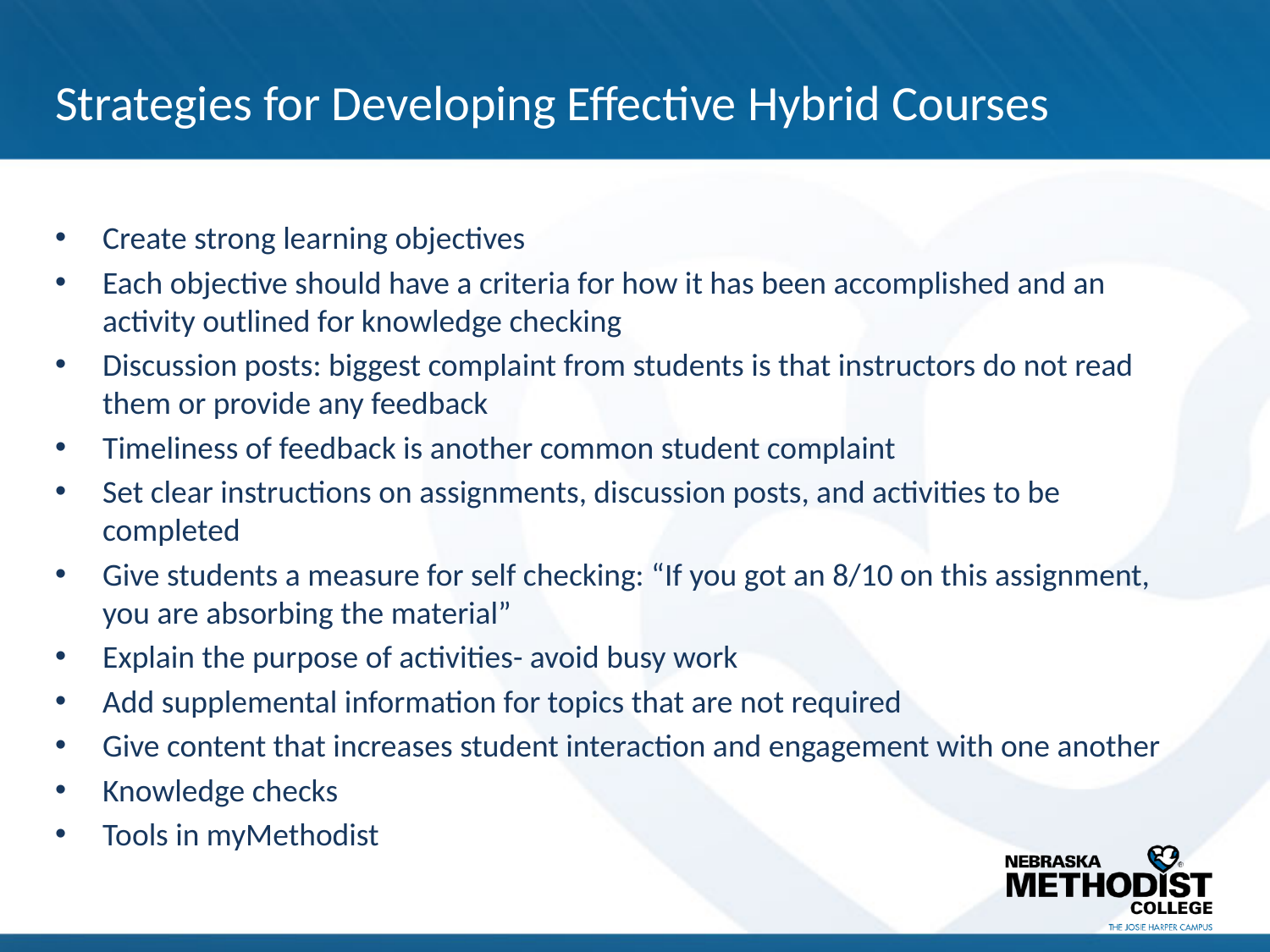

# Strategies for Developing Effective Hybrid Courses
Create strong learning objectives
Each objective should have a criteria for how it has been accomplished and an activity outlined for knowledge checking
Discussion posts: biggest complaint from students is that instructors do not read them or provide any feedback
Timeliness of feedback is another common student complaint
Set clear instructions on assignments, discussion posts, and activities to be completed
Give students a measure for self checking: “If you got an 8/10 on this assignment, you are absorbing the material”
Explain the purpose of activities- avoid busy work
Add supplemental information for topics that are not required
Give content that increases student interaction and engagement with one another
Knowledge checks
Tools in myMethodist